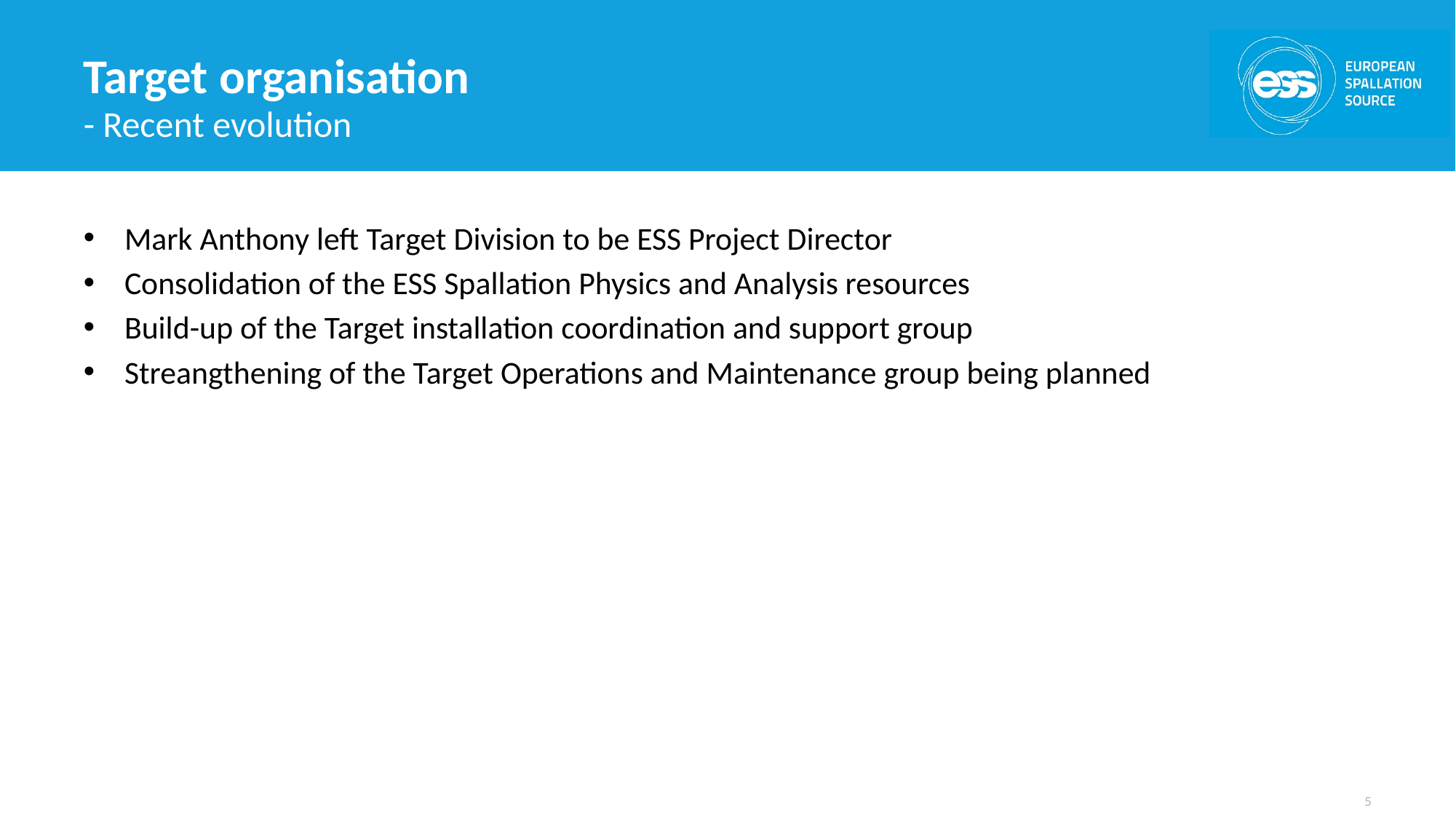

# Target organisation
- Recent evolution
Mark Anthony left Target Division to be ESS Project Director
Consolidation of the ESS Spallation Physics and Analysis resources
Build-up of the Target installation coordination and support group
Streangthening of the Target Operations and Maintenance group being planned
5